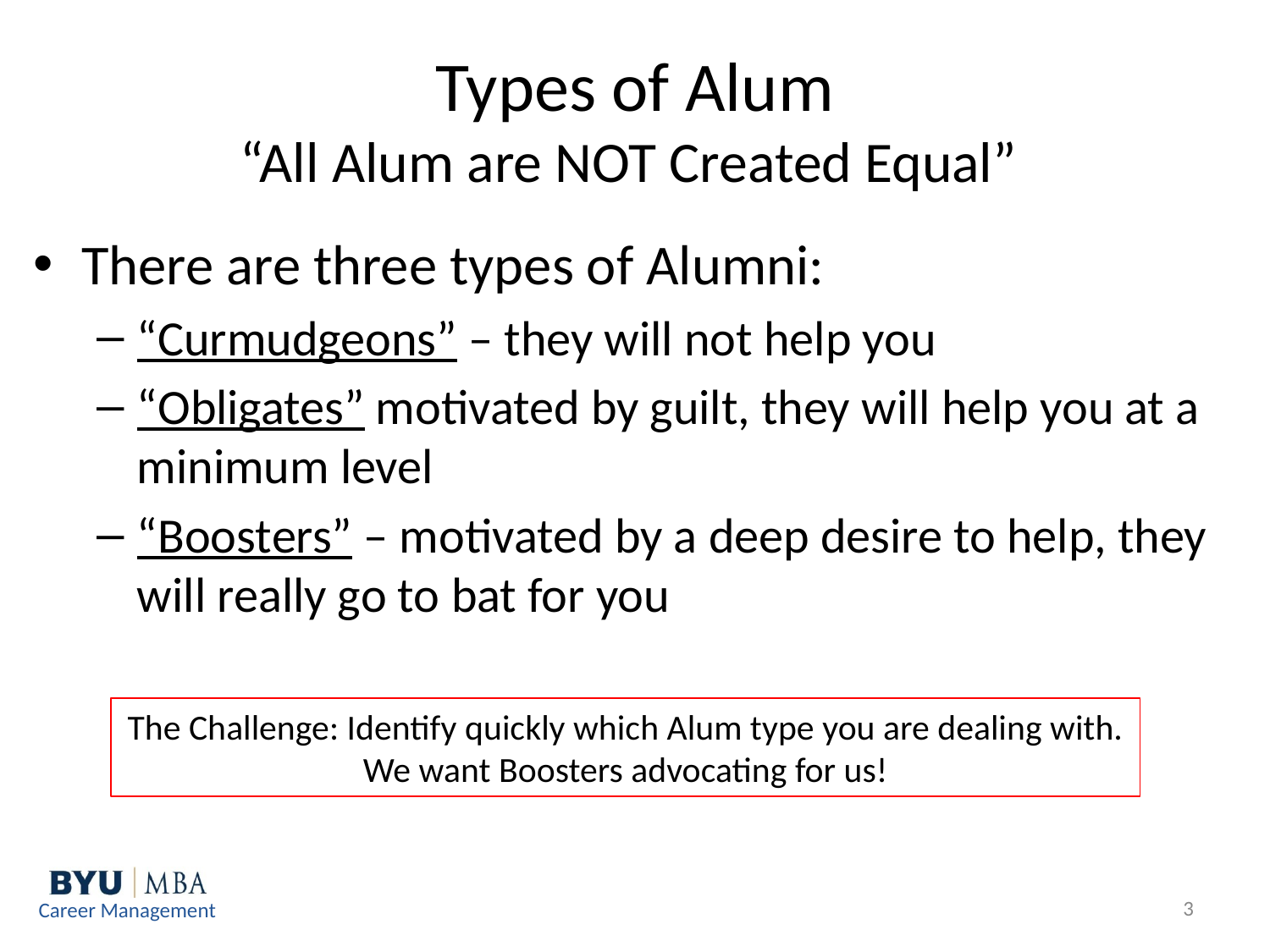

# Types of Alum “All Alum are NOT Created Equal”
There are three types of Alumni:
“Curmudgeons” – they will not help you
“Obligates” motivated by guilt, they will help you at a minimum level
“Boosters” – motivated by a deep desire to help, they will really go to bat for you
The Challenge: Identify quickly which Alum type you are dealing with.
We want Boosters advocating for us!
3